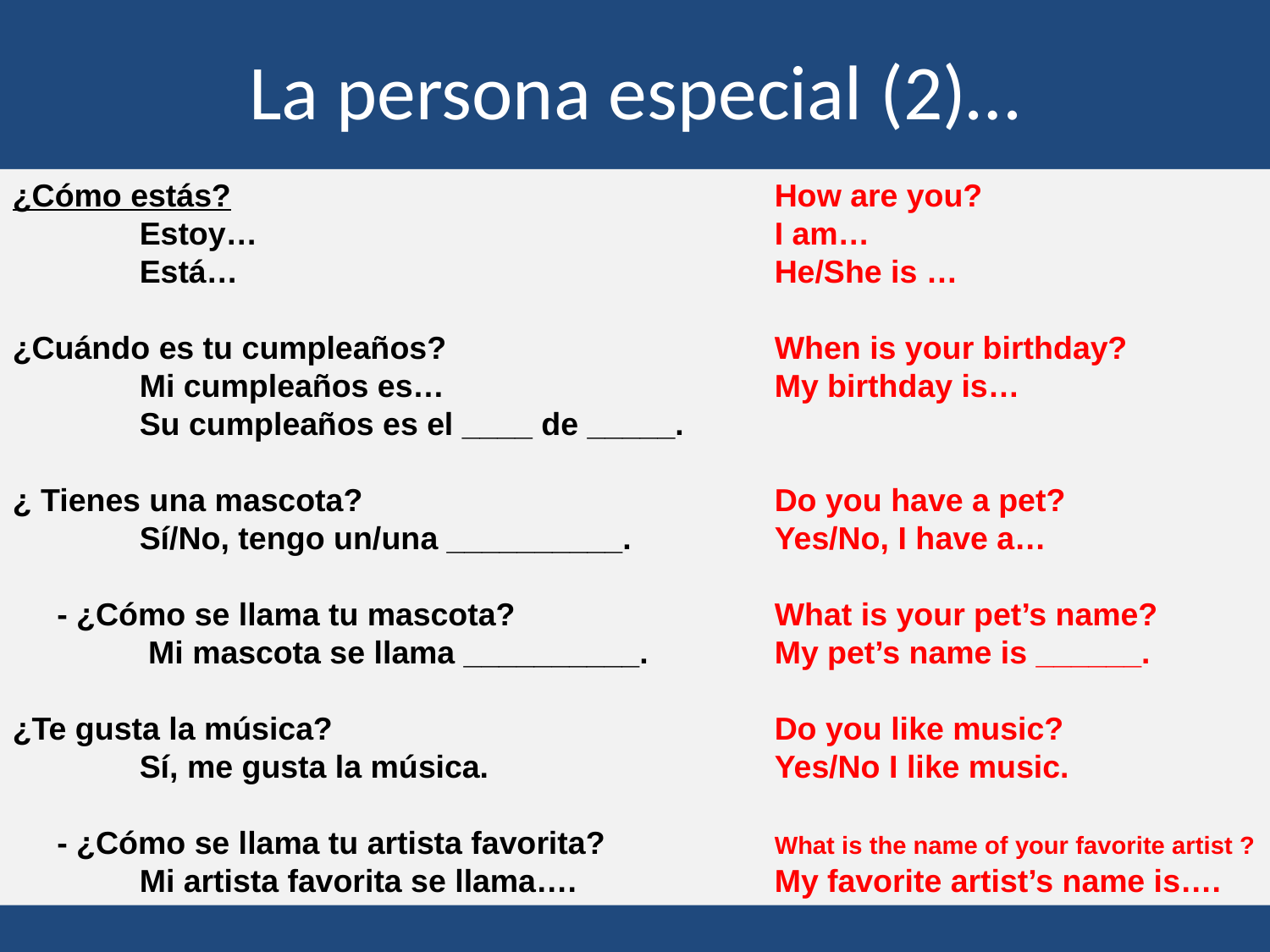

# La persona especial (2)…
¿Cómo estás?		     			How are you?
	Estoy…		     			I am…
	Está…		     			He/She is …

¿Cuándo es tu cumpleaños?			When is your birthday?
	Mi cumpleaños es…			My birthday is…
	Su cumpleaños es el ____ de _____.

¿ Tienes una mascota? 				Do you have a pet?
	Sí/No, tengo un/una __________.		Yes/No, I have a…

     - ¿Cómo se llama tu mascota?			What is your pet’s name?
	 Mi mascota se llama __________.	My pet’s name is ______.

¿Te gusta la música? 				Do you like music?
	Sí, me gusta la música.			Yes/No I like music.

     - ¿Cómo se llama tu artista favorita?		What is the name of your favorite artist ?
	Mi artista favorita se llama….		My favorite artist’s name is….